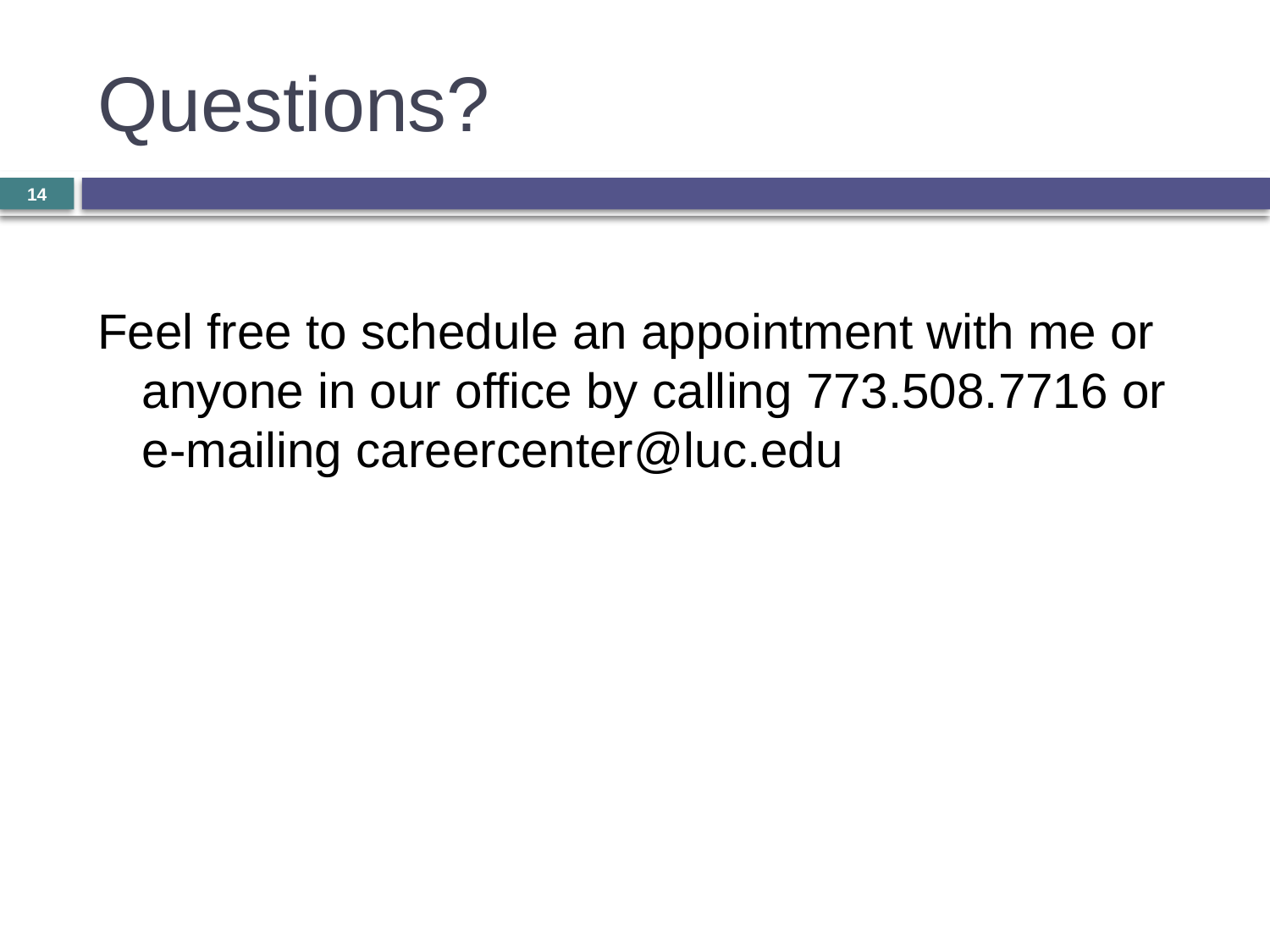

# Questions?
14

Feel free to schedule an appointment with me or anyone in our office by calling 773.508.7716 or e-mailing careercenter@luc.edu